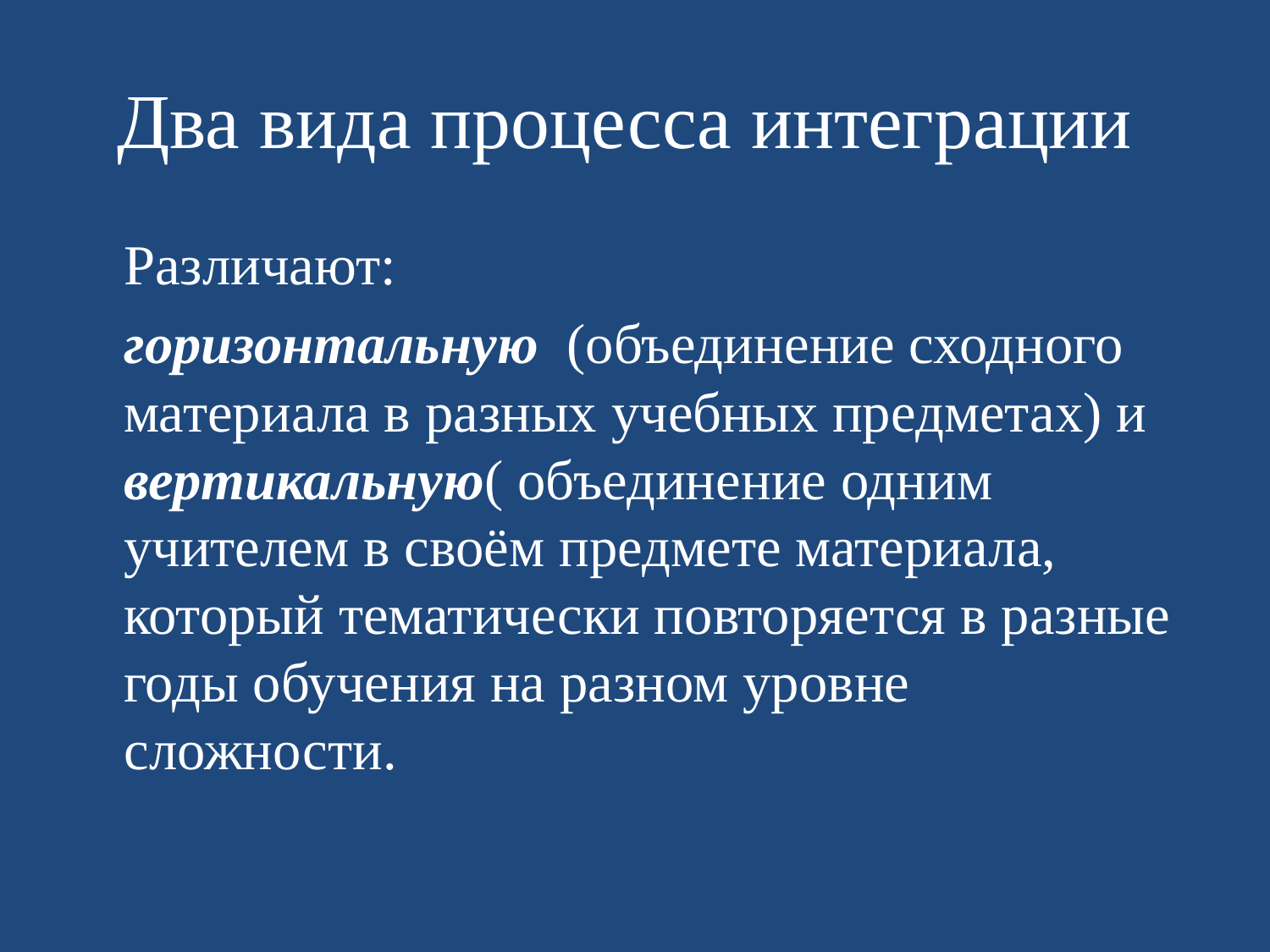

# Два вида процесса интеграции
	Различают:
	горизонтальную  (объединение сходного материала в разных учебных предметах) и вертикальную( объединение одним учителем в своём предмете материала, который тематически повторяется в разные годы обучения на разном уровне сложности.